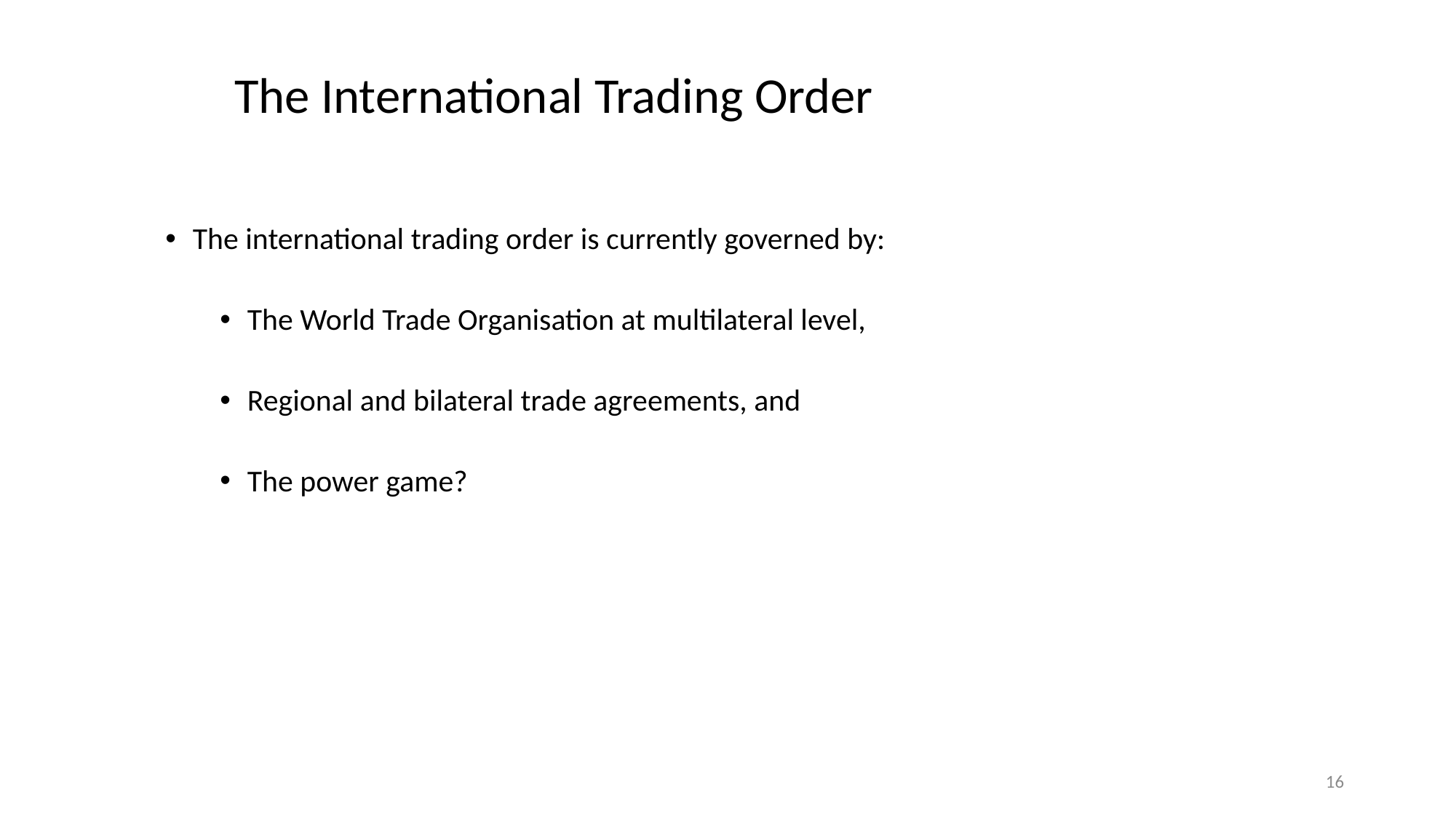

# The International Trading Order
The international trading order is currently governed by:

The World Trade Organisation at multilateral level,

Regional and bilateral trade agreements, and

The power game?

16